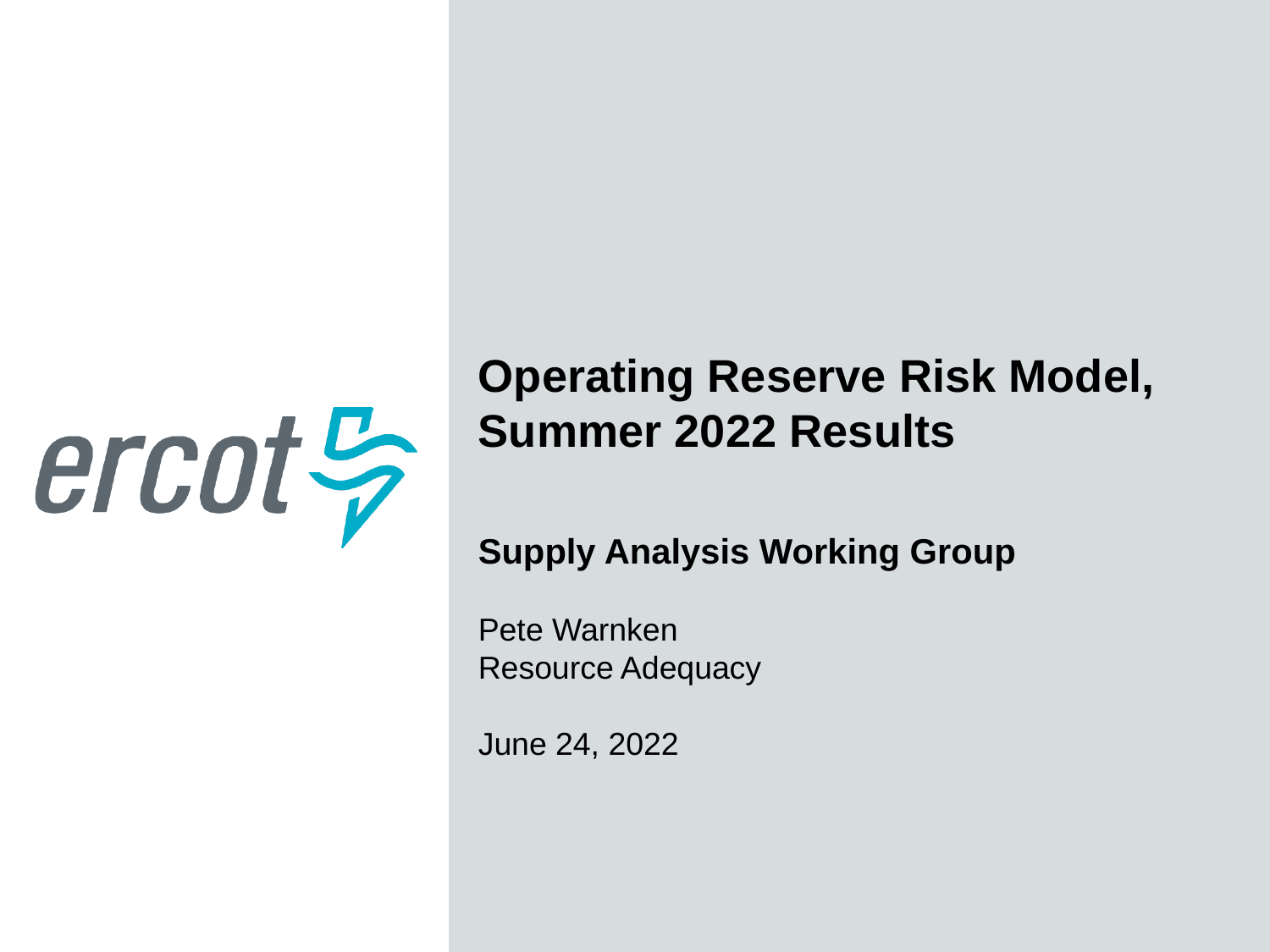

Operating Reserve Risk Model, Summer 2022 Results

Supply Analysis Working Group

Pete Warnken
Resource Adequacy

June 24, 2022